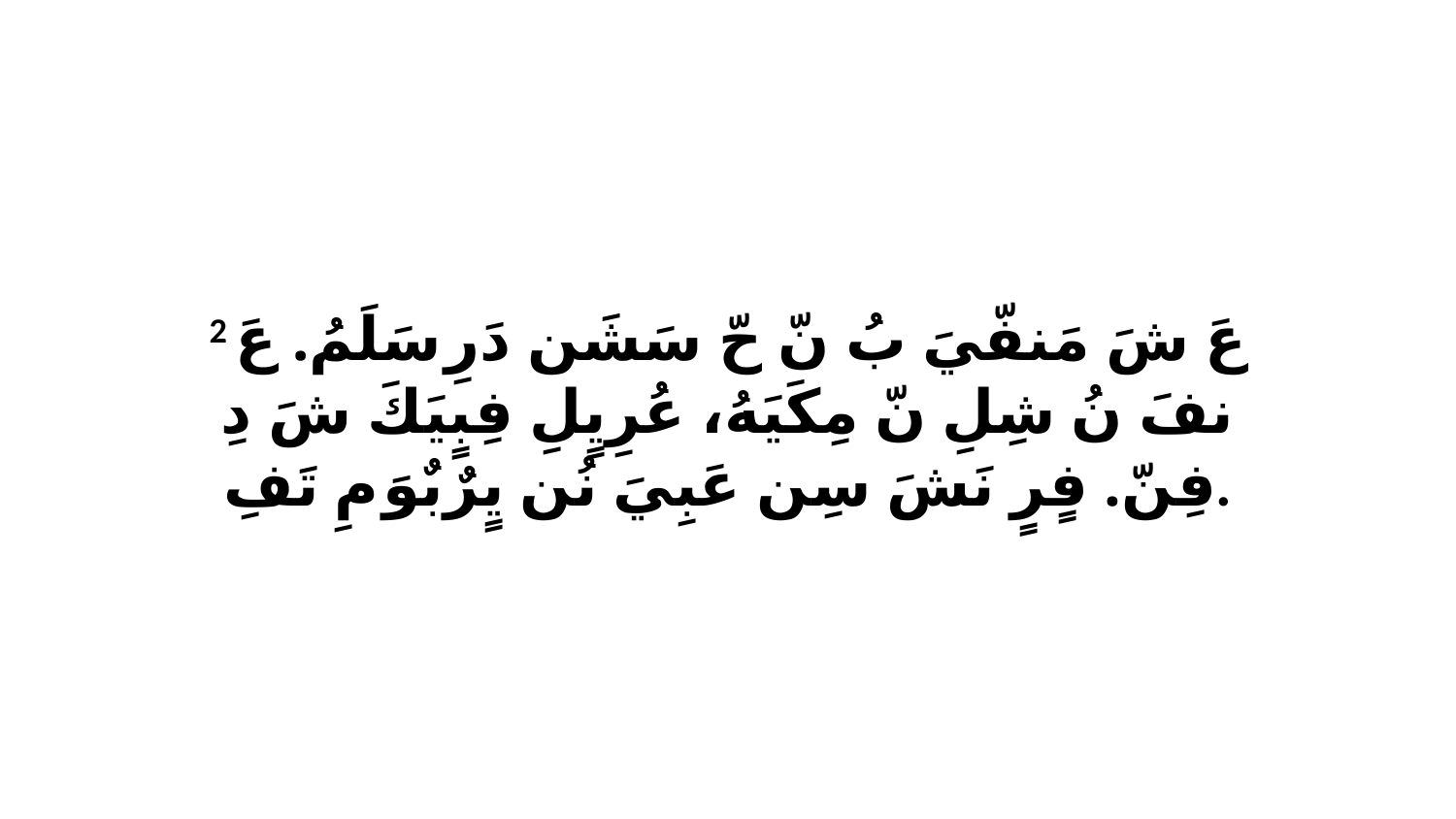

2 عَ شَ مَنفّيَ بُ نّ حّ سَشَن دَرِ سَلَمُ. عَ نفَ نُ شِلِ نّ مِكَيَهُ، عُرِيٍلِ فِبٍيَكَ شَ دِ فِنّ. فٍرٍ نَشَ سِن عَبِيَ نُن يٍرٌبٌوَ مِ تَفِ.